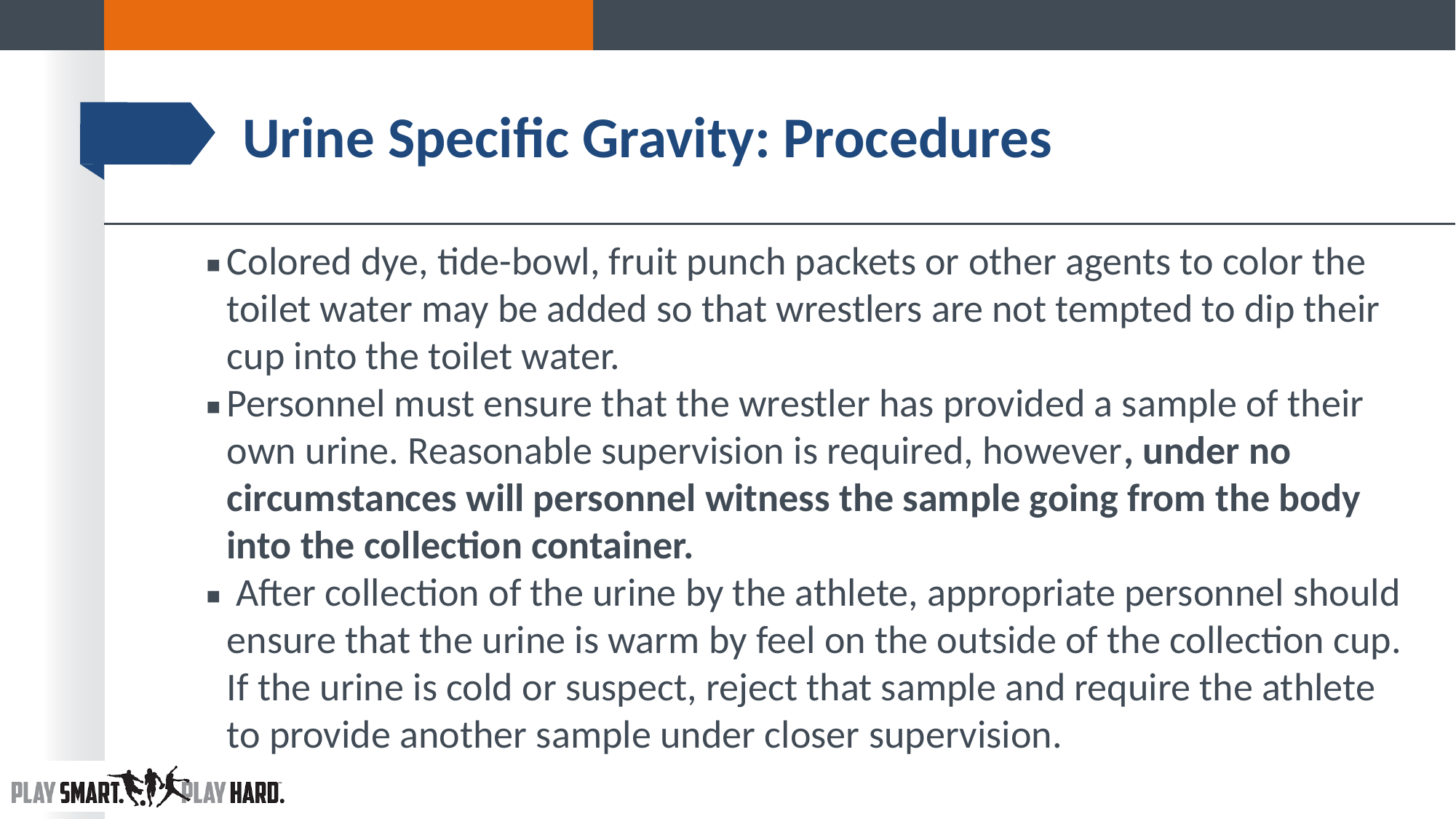

# Urine Specific Gravity: Procedures
Colored dye, tide-bowl, fruit punch packets or other agents to color the toilet water may be added so that wrestlers are not tempted to dip their cup into the toilet water.
Personnel must ensure that the wrestler has provided a sample of their own urine. Reasonable supervision is required, however, under no circumstances will personnel witness the sample going from the body into the collection container.
 After collection of the urine by the athlete, appropriate personnel should ensure that the urine is warm by feel on the outside of the collection cup. If the urine is cold or suspect, reject that sample and require the athlete to provide another sample under closer supervision.